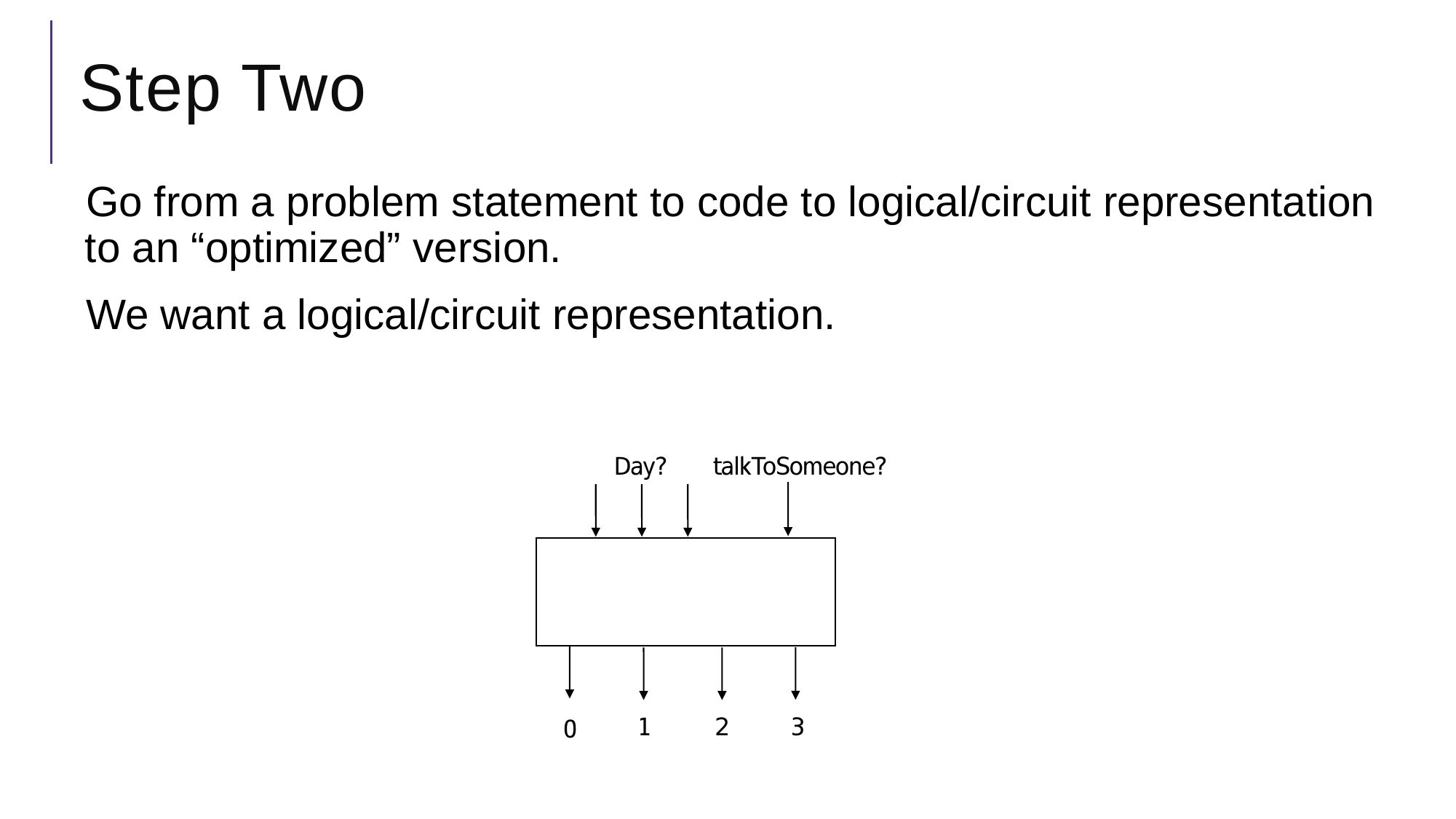

# Step Two
Go from a problem statement to code to logical/circuit representation to an “optimized” version.
We want a logical/circuit representation.
Day?
talkToSomeone?

1
2
3
0